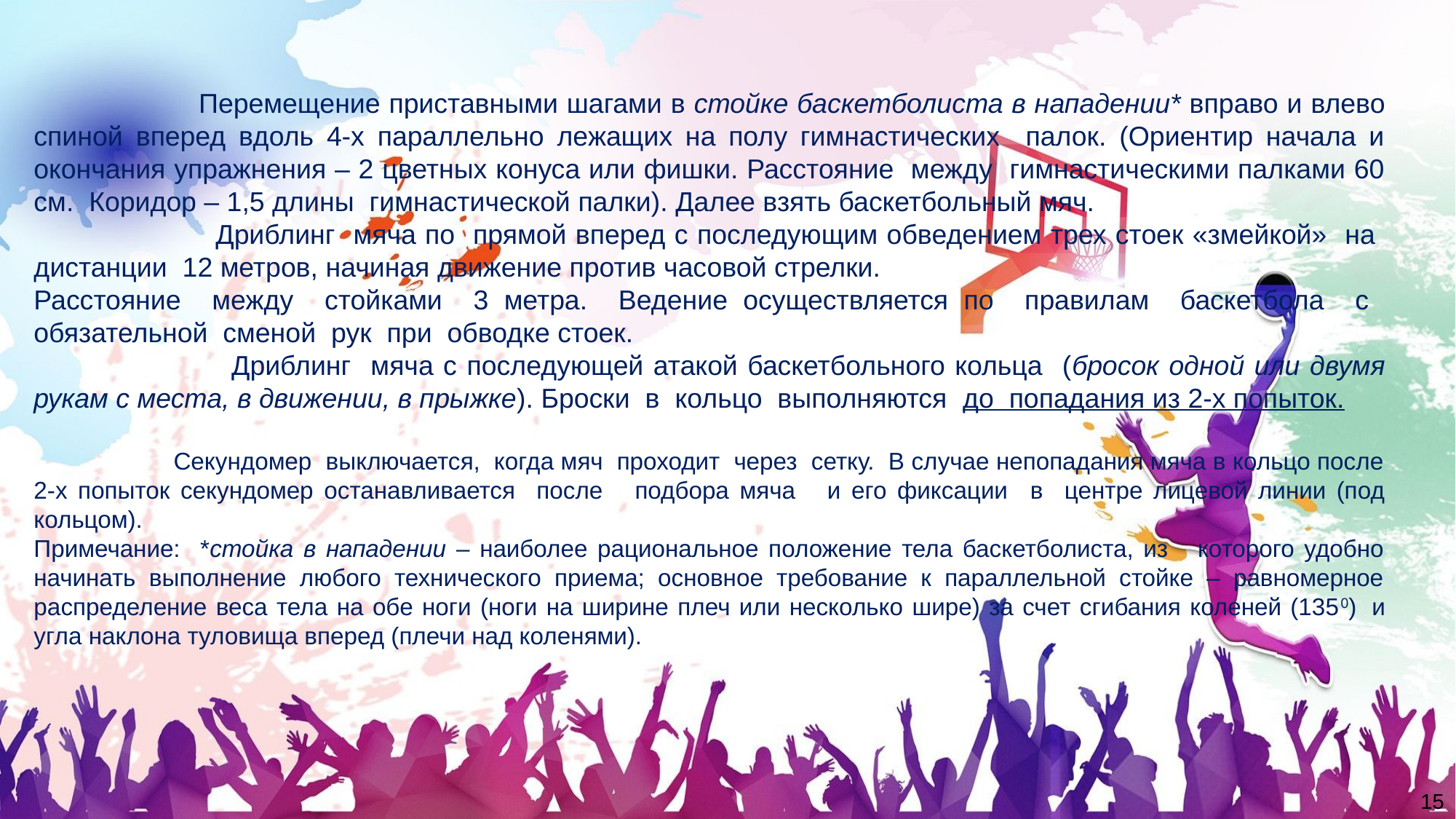

Перемещение приставными шагами в стойке баскетболиста в нападении* вправо и влево спиной вперед вдоль 4-х параллельно лежащих на полу гимнастических  палок. (Ориентир начала и окончания упражнения – 2 цветных конуса или фишки. Расстояние  между  гимнастическими палками 60 см.  Коридор – 1,5 длины  гимнастической палки). Далее взять баскетбольный мяч.
                    Дриблинг  мяча по  прямой вперед с последующим обведением трех стоек «змейкой»  на  дистанции  12 метров, начиная движение против часовой стрелки.
Расстояние  между  стойками  3 метра.  Ведение осуществляется по  правилам  баскетбола  с  обязательной  сменой  рук  при  обводке стоек.
                    Дриблинг  мяча с последующей атакой баскетбольного кольца  (бросок одной или двумя рукам с места, в движении, в прыжке). Броски  в  кольцо  выполняются  до  попадания из 2-х попыток.

                    Секундомер  выключается,  когда мяч  проходит  через  сетку.  В случае непопадания мяча в кольцо после 2-х попыток секундомер останавливается  после   подбора мяча   и его фиксации  в  центре лицевой линии (под кольцом).
Примечание:  *стойка в нападении – наиболее рациональное положение тела баскетболиста, из   которого удобно начинать выполнение любого технического приема; основное требование к параллельной стойке – равномерное распределение веса тела на обе ноги (ноги на ширине плеч или несколько шире) за счет сгибания коленей (1350)  и угла наклона туловища вперед (плечи над коленями).
15